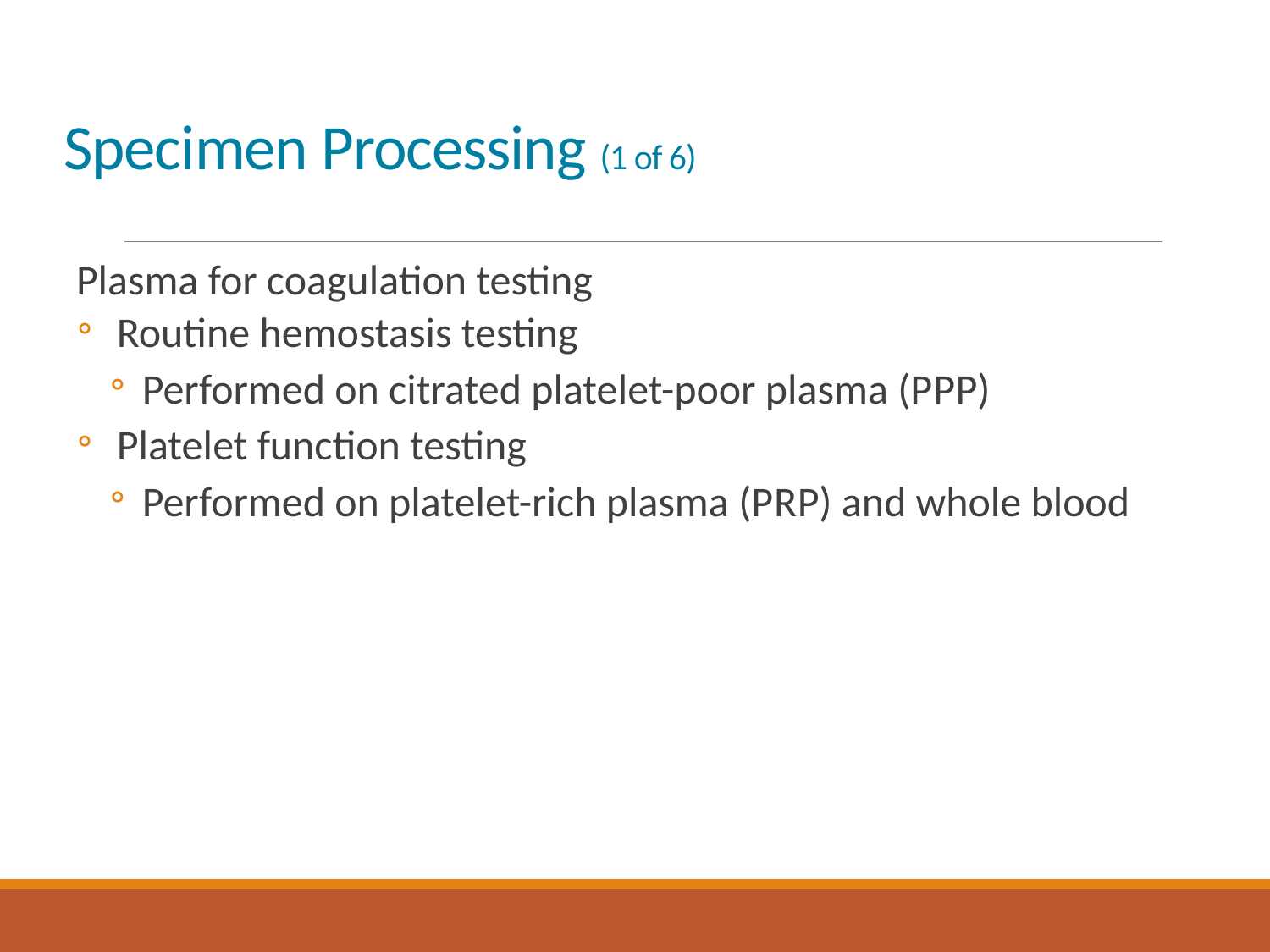

# Specimen Processing (1 of 6)
Plasma for coagulation testing
Routine hemostasis testing
Performed on citrated platelet-poor plasma (P P P)
Platelet function testing
Performed on platelet-rich plasma (P R P) and whole blood